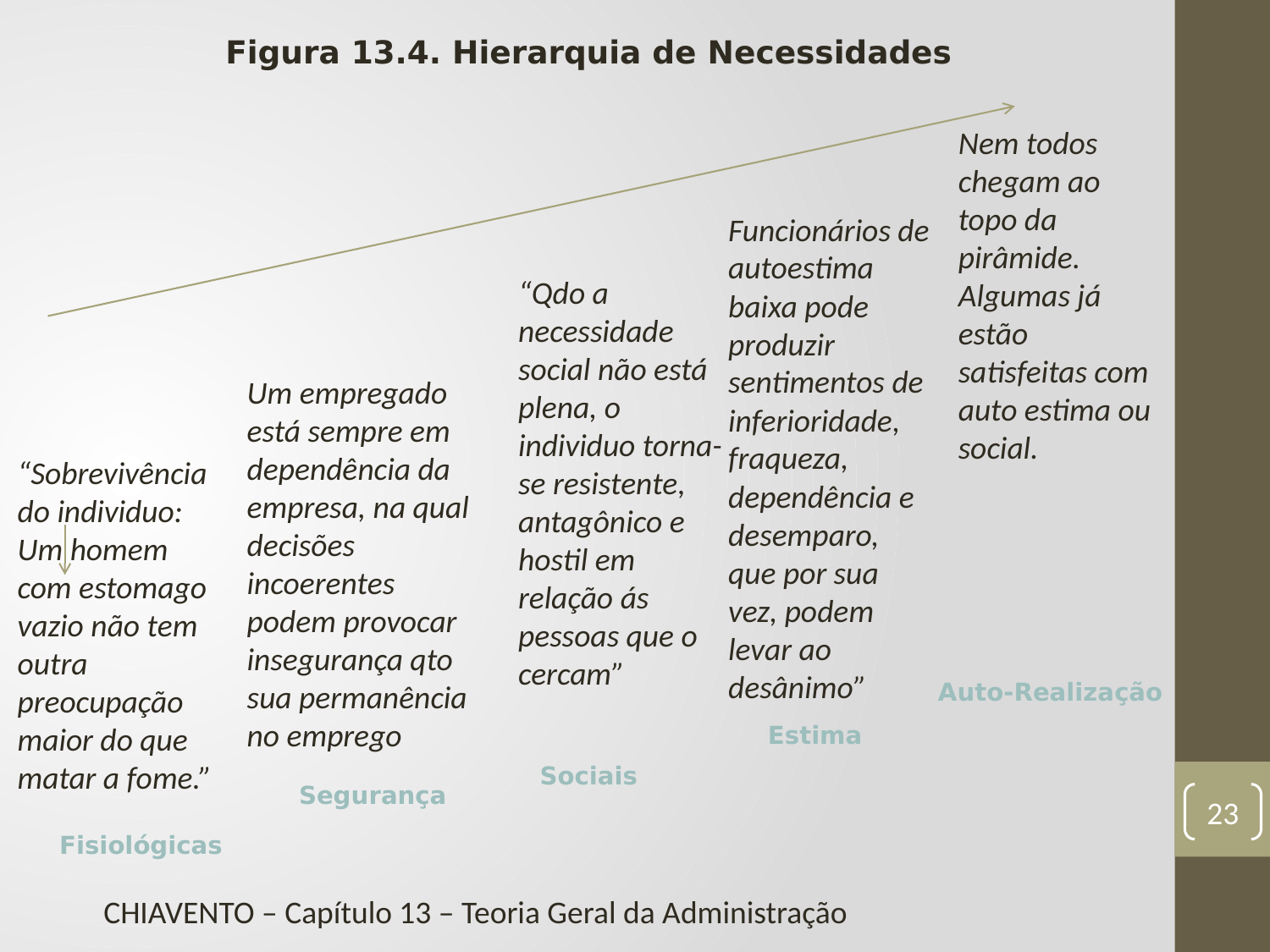

Figura 13.4. Hierarquia de Necessidades
Nem todos chegam ao topo da pirâmide. Algumas já estão satisfeitas com auto estima ou social.
Funcionários de autoestima baixa pode produzir sentimentos de inferioridade, fraqueza, dependência e desemparo, que por sua vez, podem levar ao desânimo”
“Qdo a necessidade social não está plena, o individuo torna-se resistente, antagônico e hostil em relação ás pessoas que o cercam”
Um empregado está sempre em dependência da empresa, na qual decisões incoerentes podem provocar insegurança qto sua permanência no emprego
“Sobrevivência do individuo: Um homem com estomago vazio não tem outra preocupação maior do que matar a fome.”
Auto-Realização
Estima
Sociais
Segurança
23
Fisiológicas
CHIAVENTO – Capítulo 13 – Teoria Geral da Administração